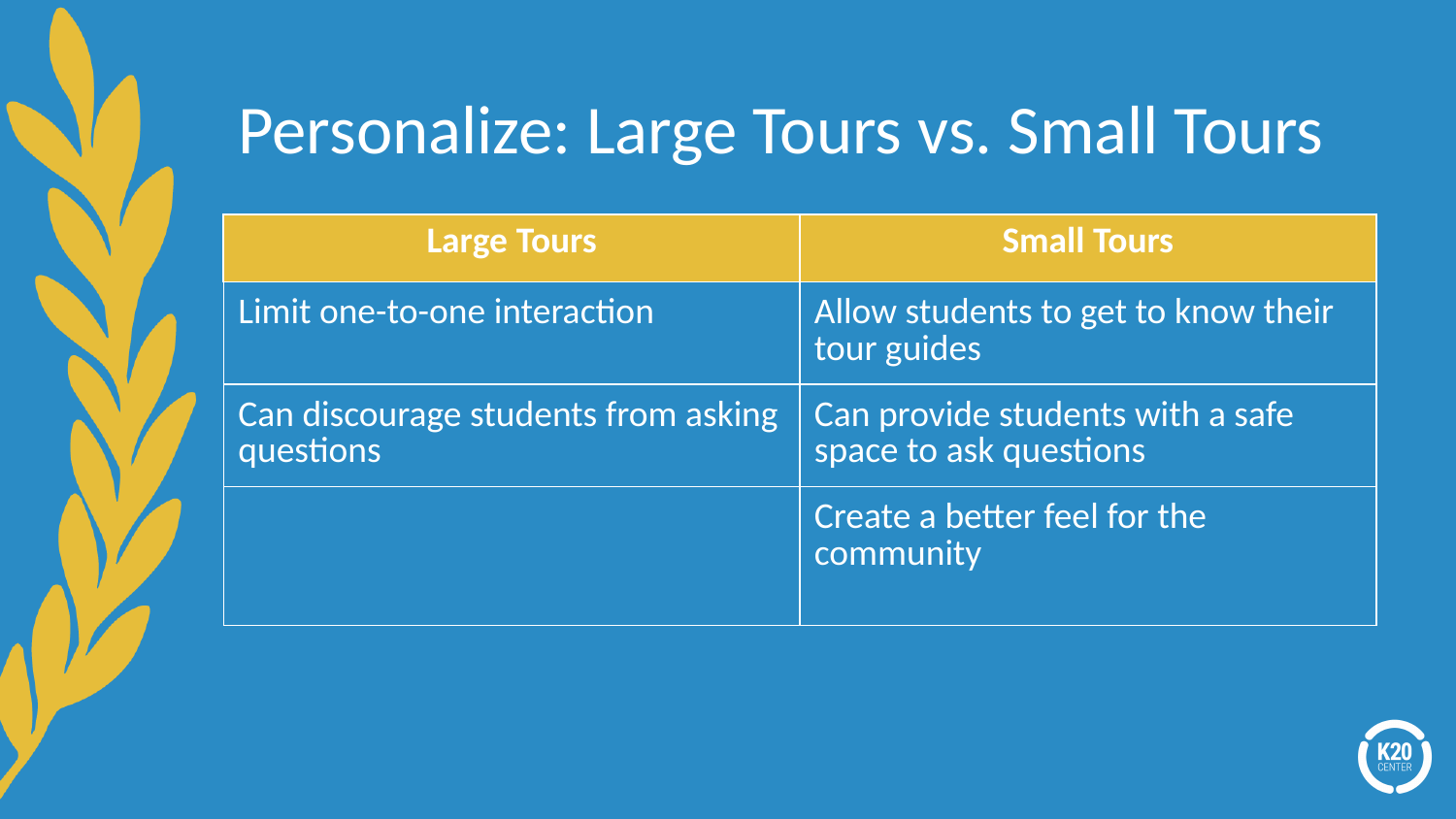

# Personalize: Large Tours vs. Small Tours
| Large Tours | Small Tours |
| --- | --- |
| Limit one-to-one interaction | Allow students to get to know their tour guides |
| Can discourage students from asking questions | Can provide students with a safe space to ask questions |
|  | Create a better feel for the community |